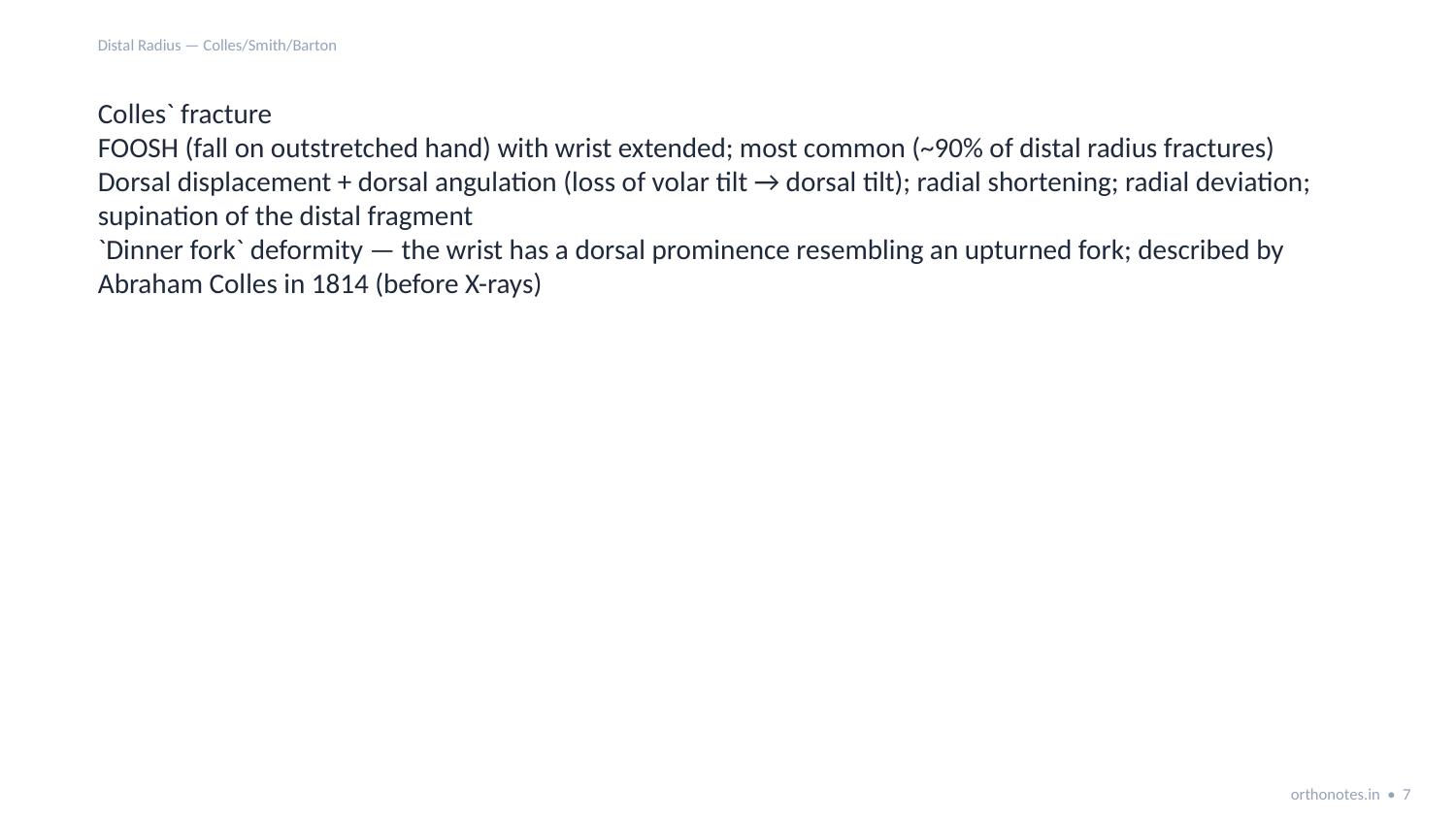

Distal Radius — Colles/Smith/Barton
Colles` fracture
FOOSH (fall on outstretched hand) with wrist extended; most common (~90% of distal radius fractures)
Dorsal displacement + dorsal angulation (loss of volar tilt → dorsal tilt); radial shortening; radial deviation; supination of the distal fragment
`Dinner fork` deformity — the wrist has a dorsal prominence resembling an upturned fork; described by Abraham Colles in 1814 (before X-rays)
orthonotes.in  •  7